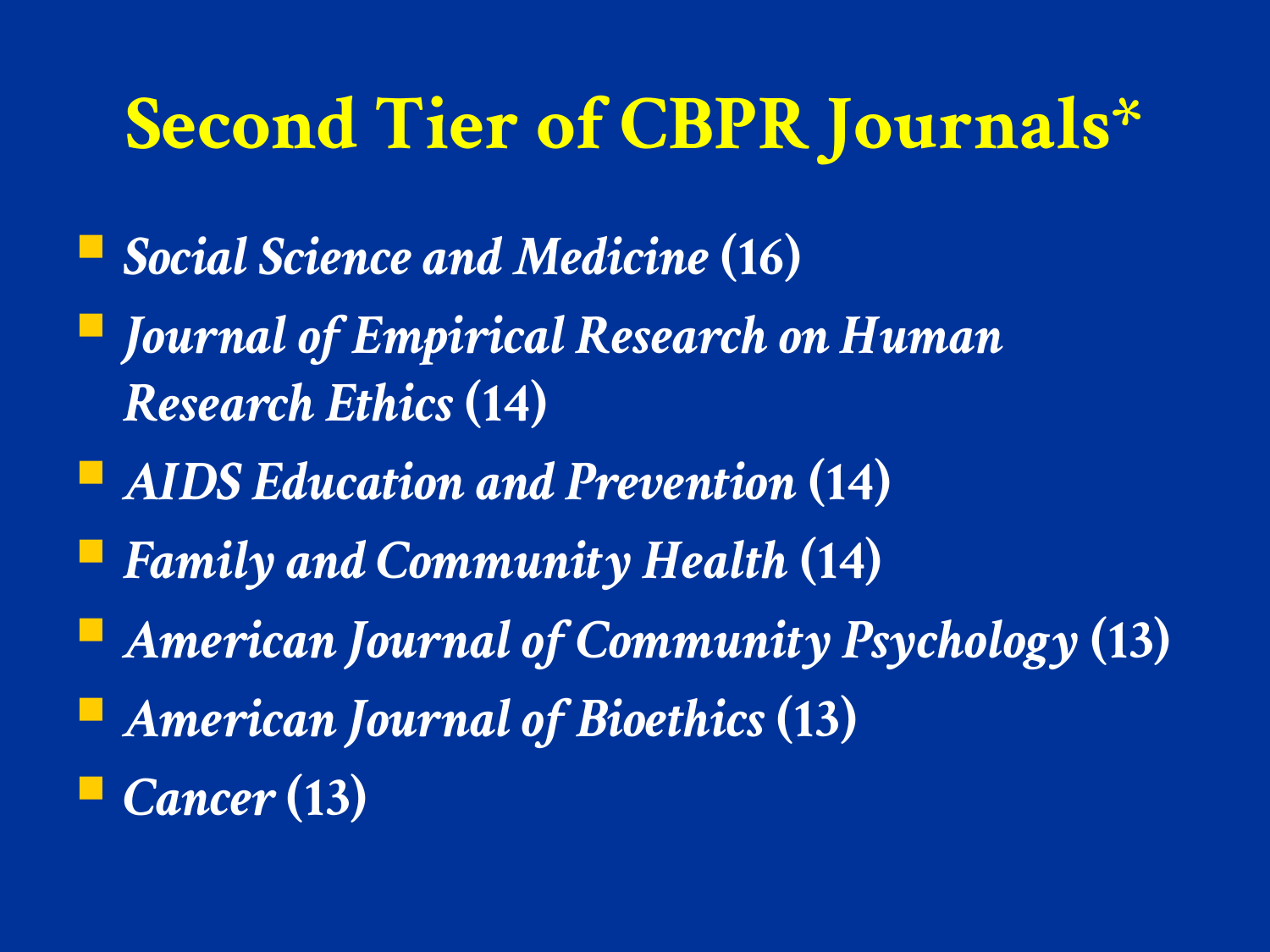

# Second Tier of CBPR Journals*
Social Science and Medicine (16)
Journal of Empirical Research on Human Research Ethics (14)
AIDS Education and Prevention (14)
Family and Community Health (14)
American Journal of Community Psychology (13)
American Journal of Bioethics (13)
Cancer (13)